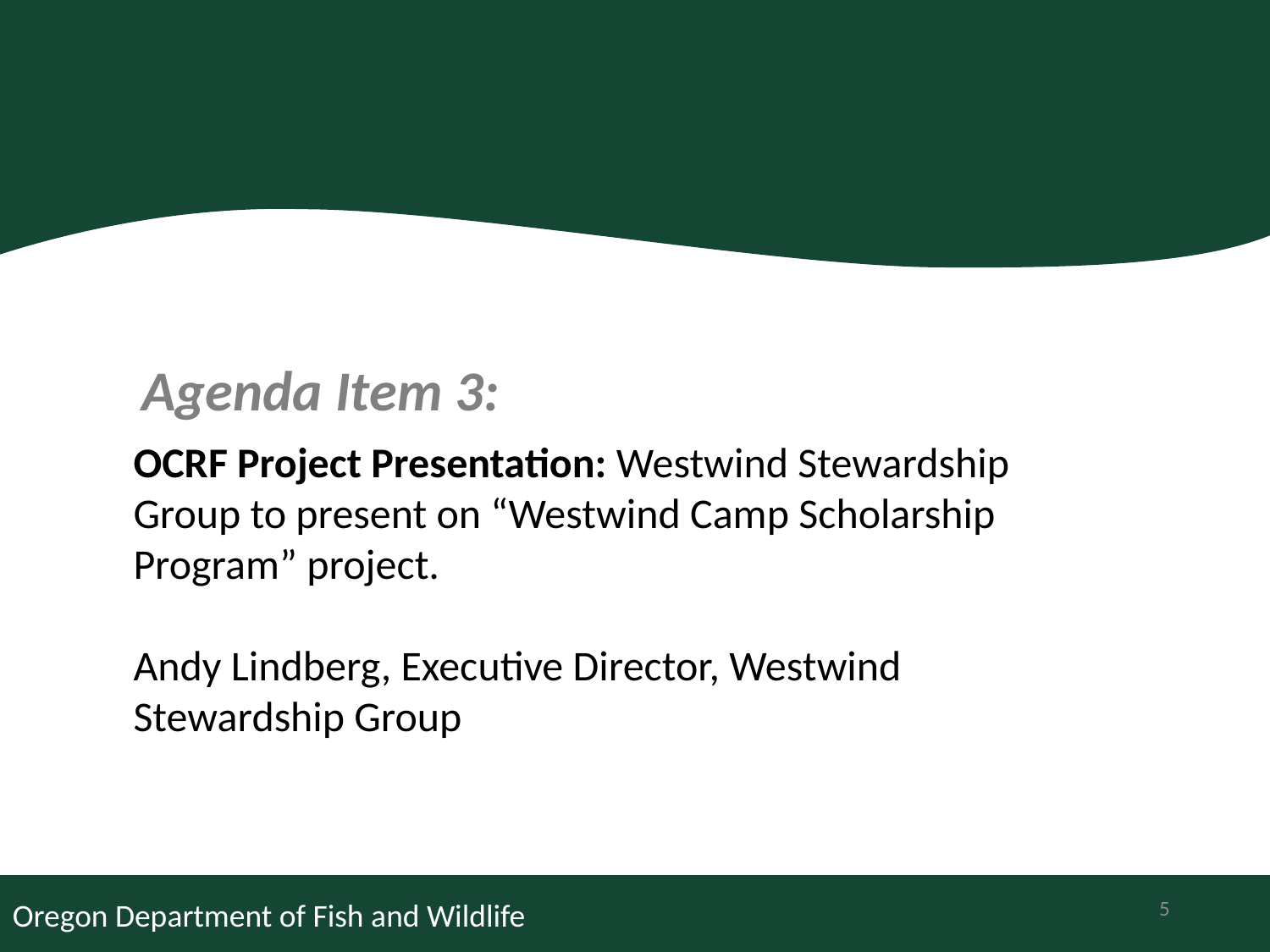

Agenda Item 3:
OCRF Project Presentation: Westwind Stewardship Group to present on “Westwind Camp Scholarship Program” project.

Andy Lindberg, Executive Director, Westwind Stewardship Group
5